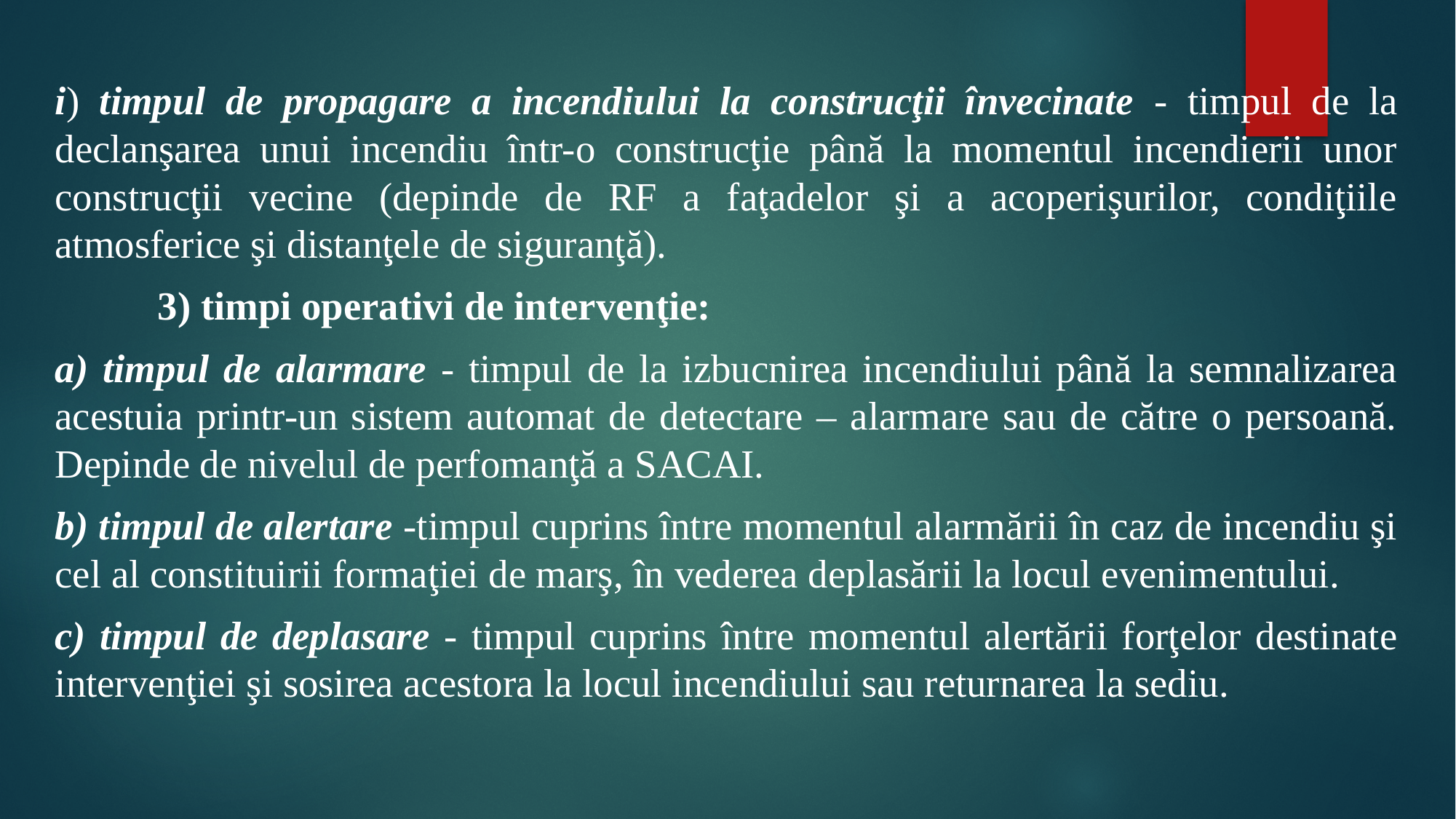

#
i) timpul de propagare a incendiului la construcţii învecinate - timpul de la declanşarea unui incendiu într-o construcţie până la momentul incendierii unor construcţii vecine (depinde de RF a faţadelor şi a acoperişurilor, condiţiile atmosferice şi distanţele de siguranţă).
	3) timpi operativi de intervenţie:
a) timpul de alarmare - timpul de la izbucnirea incendiului până la semnalizarea acestuia printr-un sistem automat de detectare – alarmare sau de către o persoană. Depinde de nivelul de perfomanţă a SACAI.
b) timpul de alertare -timpul cuprins între momentul alarmării în caz de incendiu şi cel al constituirii formaţiei de marş, în vederea deplasării la locul evenimentului.
c) timpul de deplasare - timpul cuprins între momentul alertării forţelor destinate intervenţiei şi sosirea acestora la locul incendiului sau returnarea la sediu.